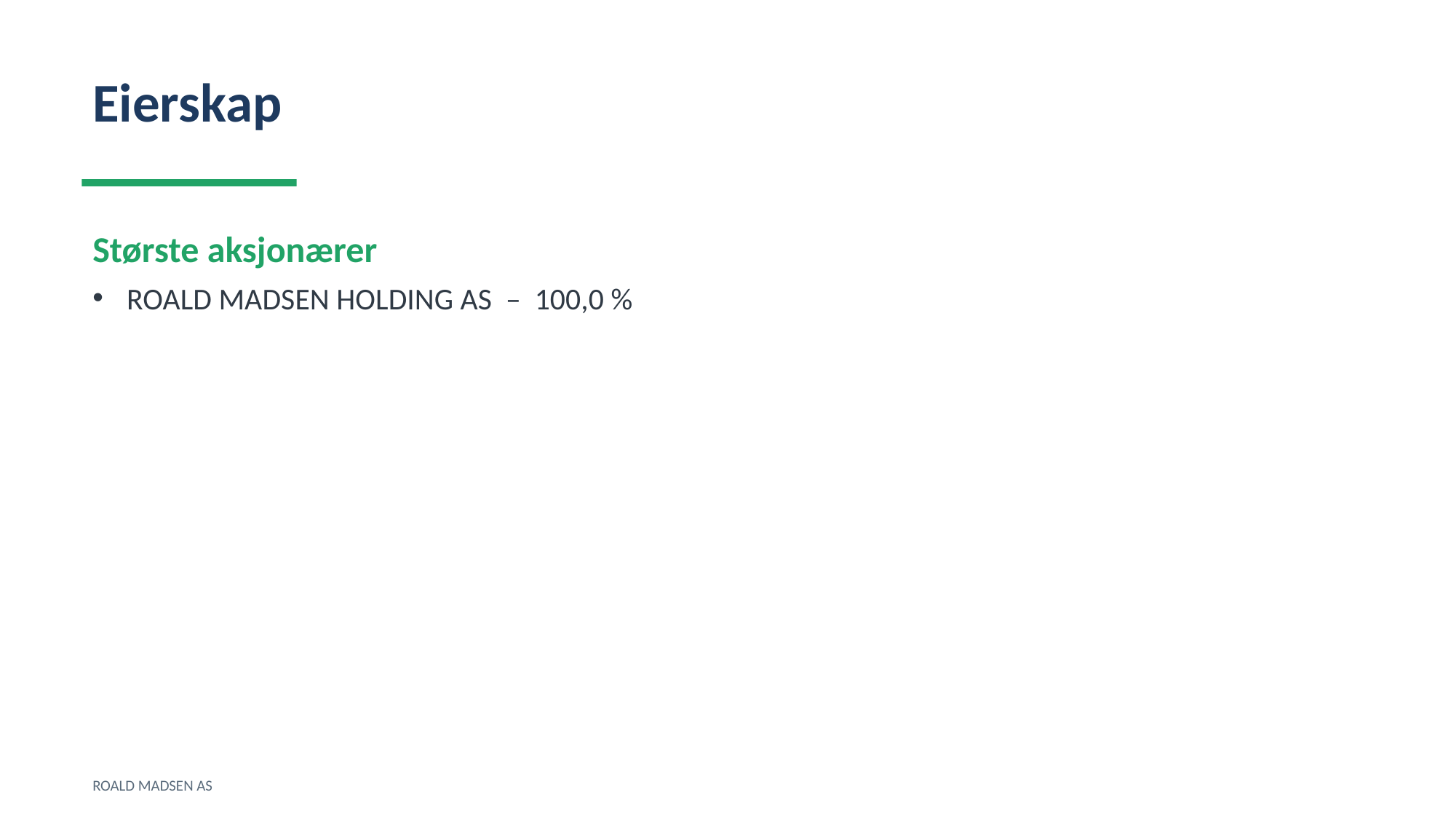

Eierskap

Største aksjonærer
ROALD MADSEN HOLDING AS  –  100,0 %
ROALD MADSEN AS